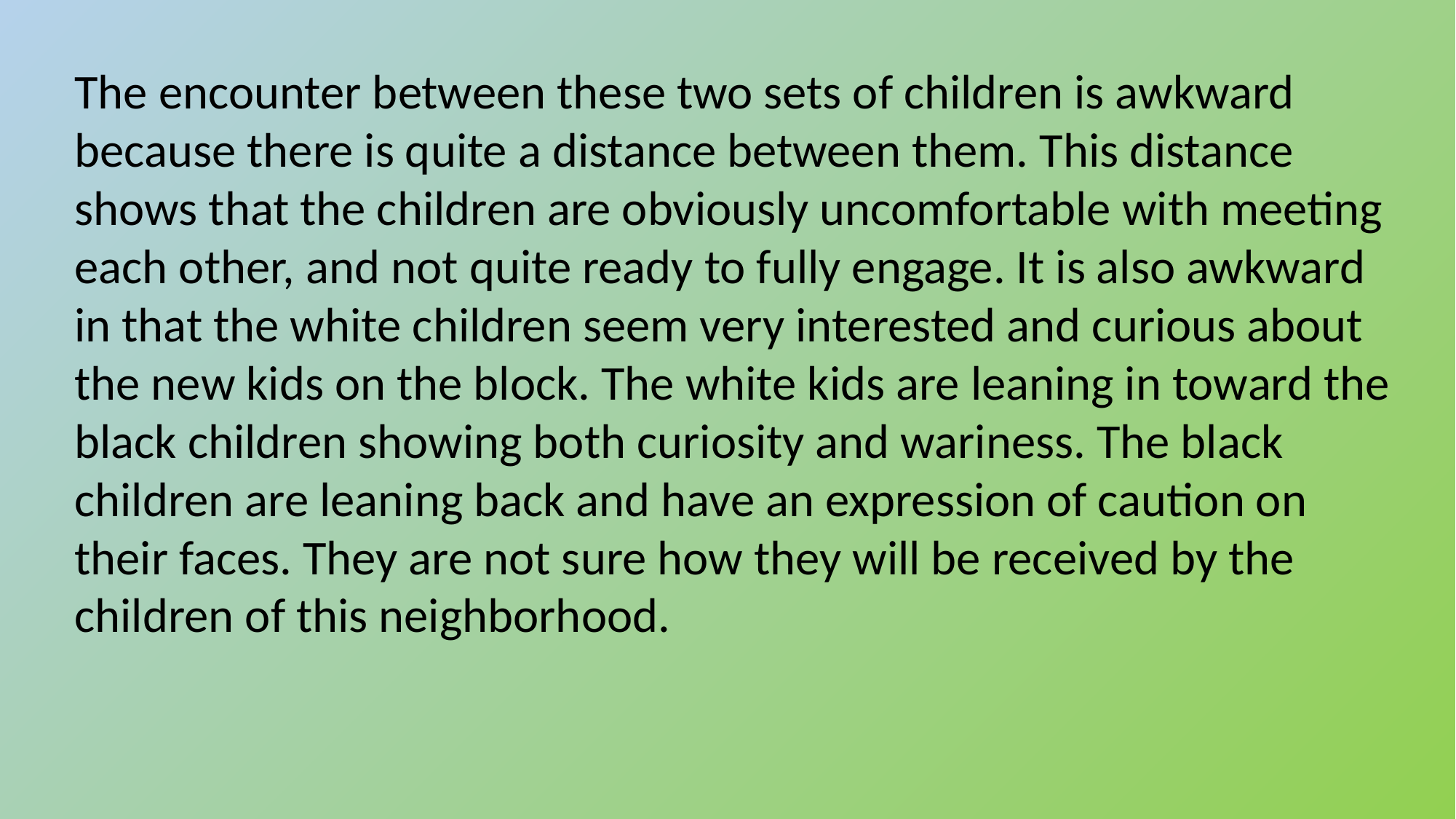

The encounter between these two sets of children is awkward because there is quite a distance between them. This distance shows that the children are obviously uncomfortable with meeting each other, and not quite ready to fully engage. It is also awkward in that the white children seem very interested and curious about the new kids on the block. The white kids are leaning in toward the black children showing both curiosity and wariness. The black children are leaning back and have an expression of caution on their faces. They are not sure how they will be received by the children of this neighborhood.